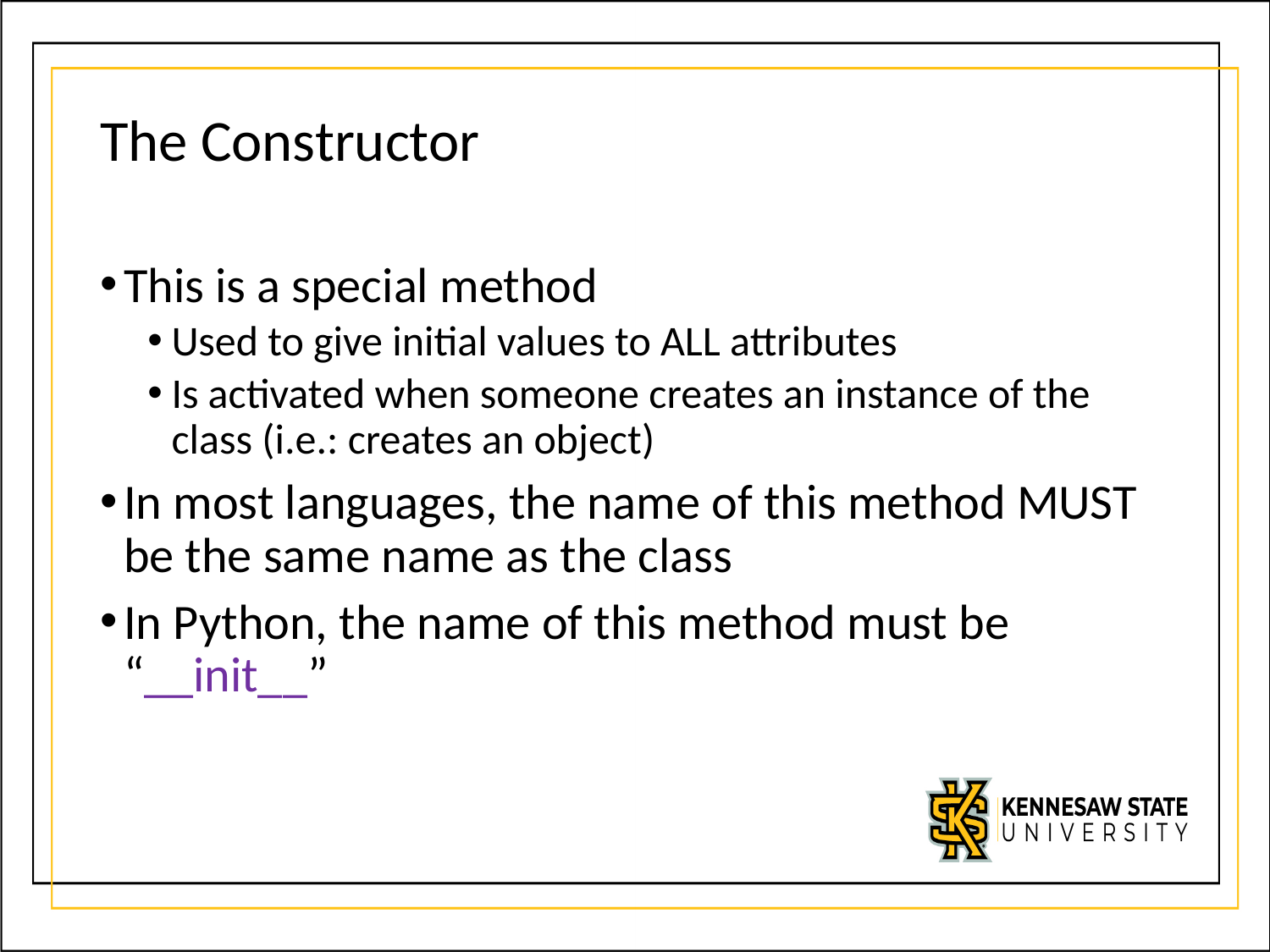

# The Constructor
This is a special method
Used to give initial values to ALL attributes
Is activated when someone creates an instance of the class (i.e.: creates an object)
In most languages, the name of this method MUST be the same name as the class
In Python, the name of this method must be “__init__”